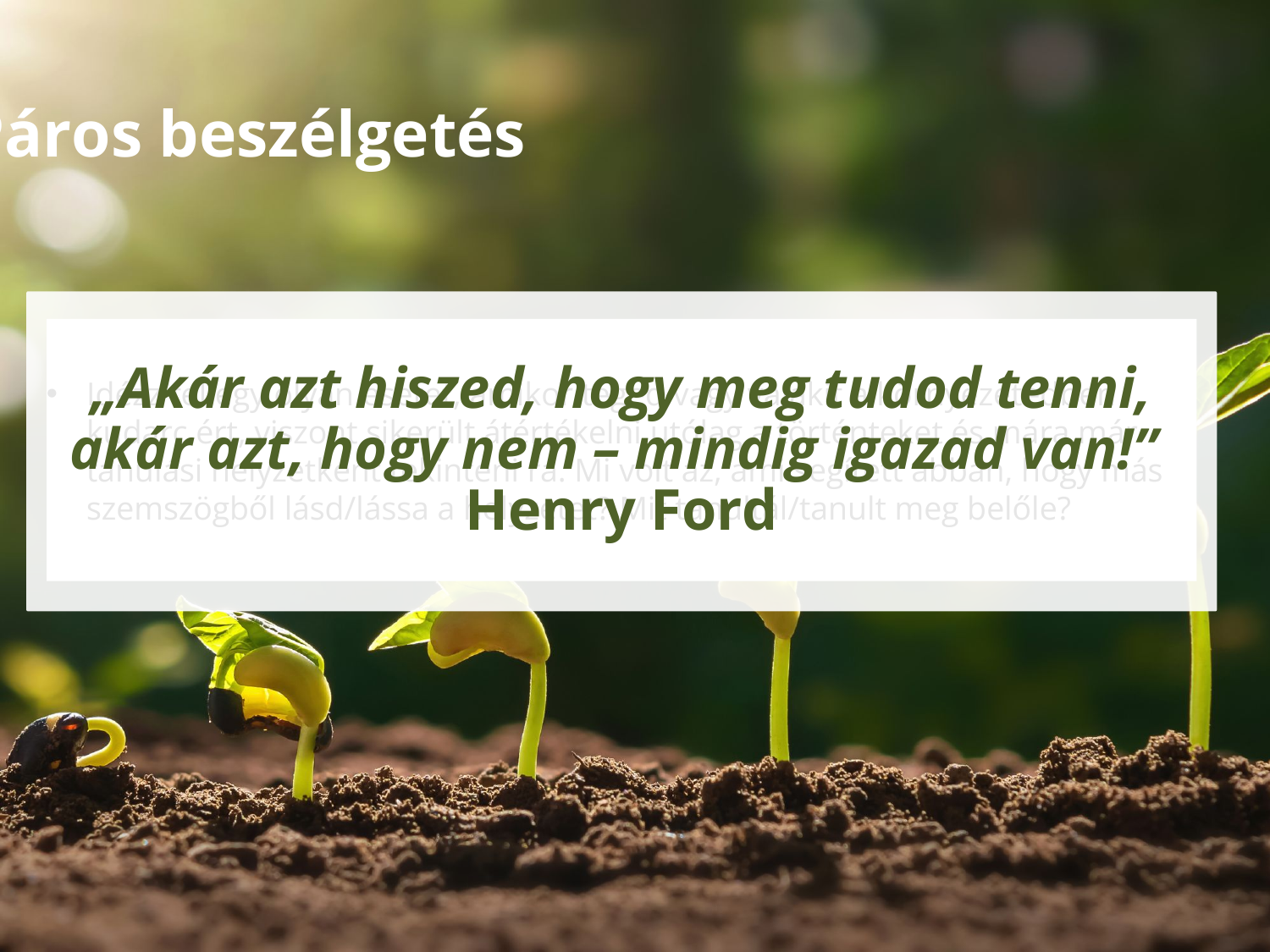

Páros beszélgetés
„Akár azt hiszed, hogy meg tudod tenni, akár azt, hogy nem – mindig igazad van!”  Henry Ford

Idézz fel egy olyan esetet, amikor téged vagy valakit a környezetedben kudarc ért, viszont sikerült átértékelni utólag a történteket és mára már tanulási helyzetként tekinteni rá. Mi volt az, ami segített abban, hogy más szemszögből lásd/lássa a helyzetet? Mit tanultál/tanult meg belőle?